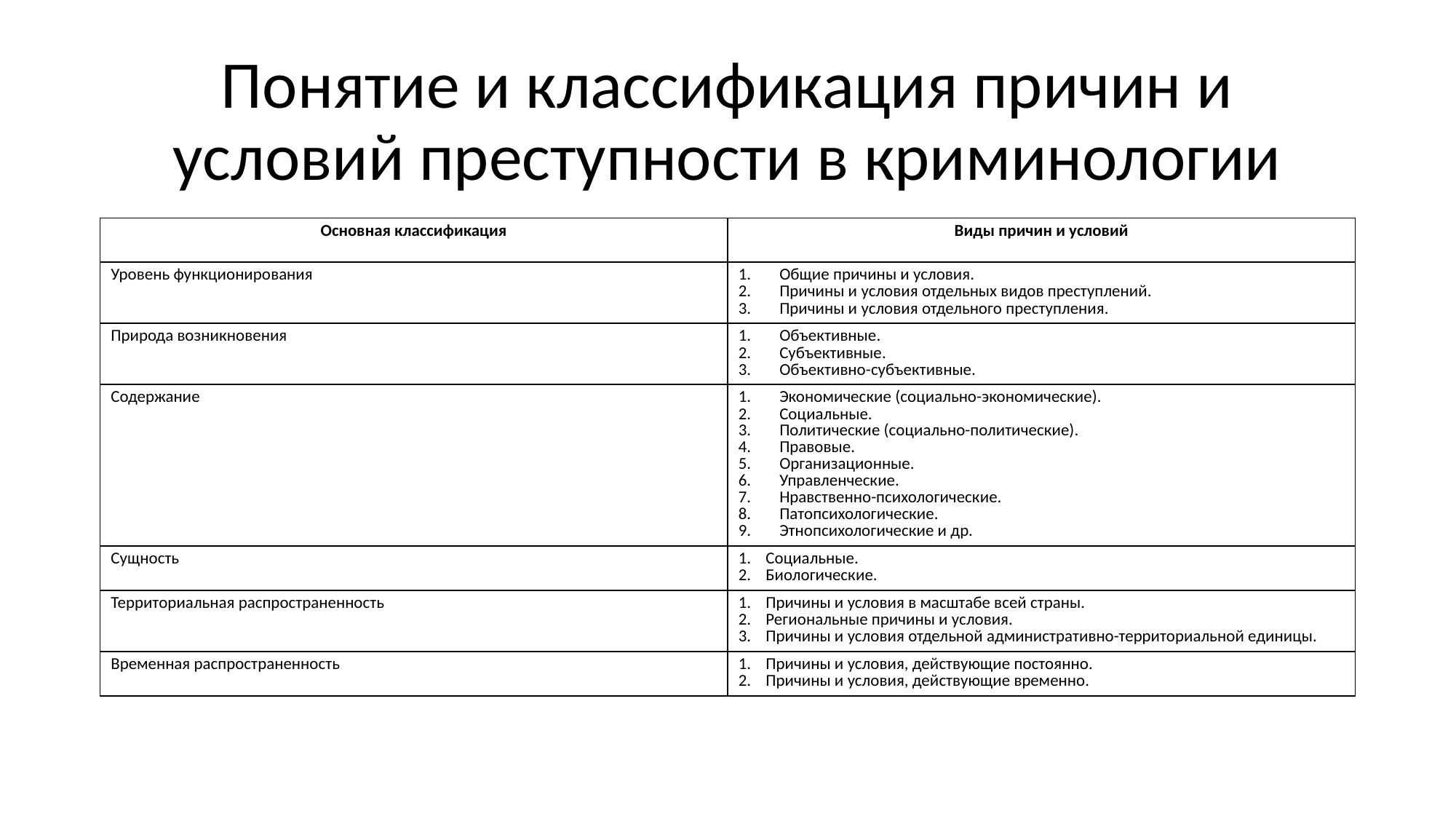

# Понятие и классификация причин и условий преступности в криминологии
| Основная классификация | Виды причин и условий |
| --- | --- |
| Уровень функционирования | Общие причины и условия. Причины и условия отдельных видов преступлений. Причины и условия отдельного преступления. |
| Природа возникновения | Объективные. Субъективные. Объективно-субъективные. |
| Содержание | Экономические (социально-экономические). Социальные. Политические (социально-политические). Правовые. Организационные. Управленческие. Нравственно-психологические. Патопсихологические. Этнопсихологические и др. |
| Сущность | Социальные. Биологические. |
| Территориальная распространенность | Причины и условия в масштабе всей страны. Региональные причины и условия. Причины и условия отдельной административно-территориальной единицы. |
| Временная распространенность | Причины и условия, действующие постоянно. Причины и условия, действующие временно. |